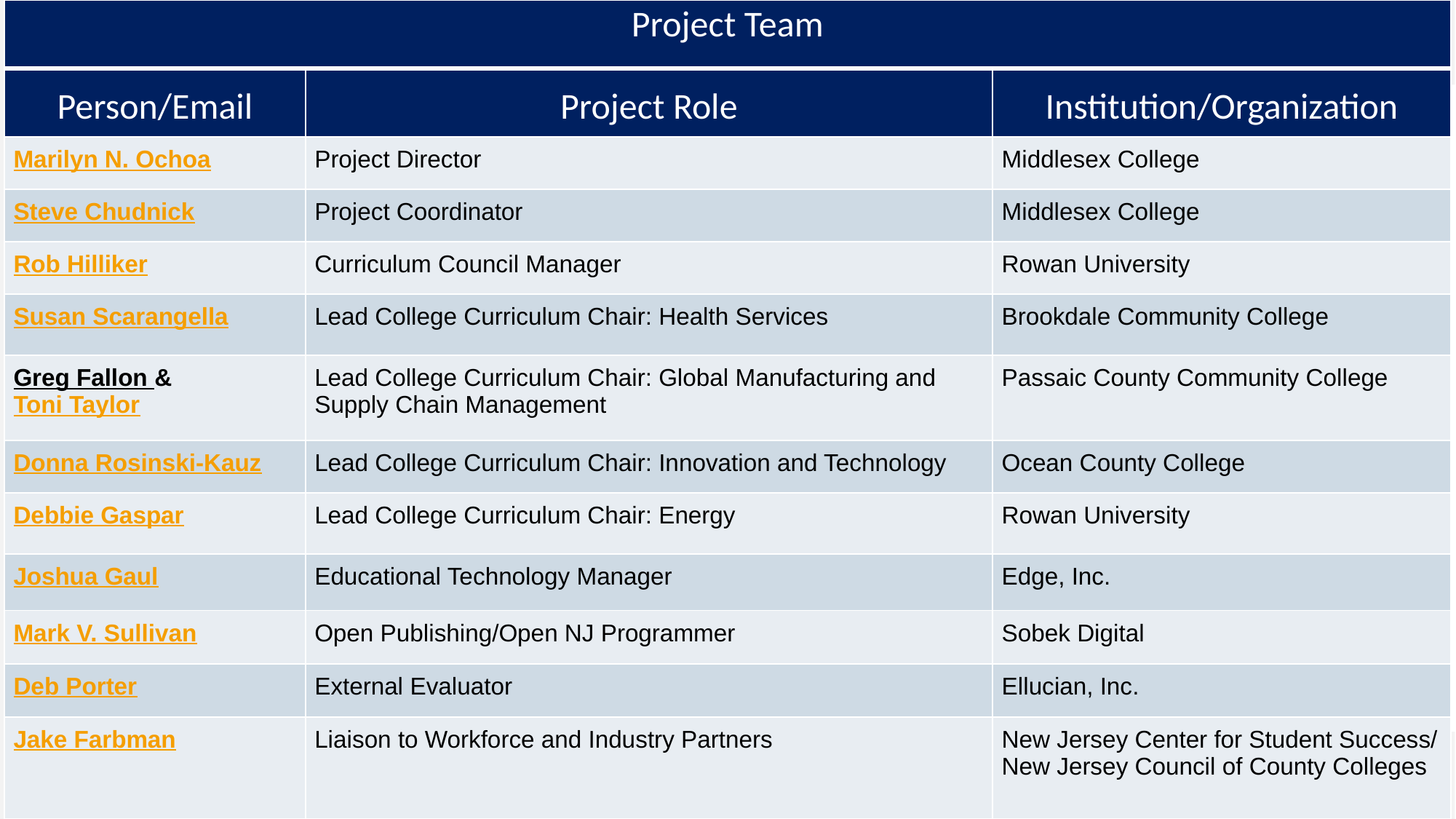

| Project Team |  |  |
| --- | --- | --- |
| Person/Email | Project Role | Institution/Organization |
| Marilyn N. Ochoa | Project Director | Middlesex College |
| Steve Chudnick | Project Coordinator | Middlesex College |
| Rob Hilliker | Curriculum Council Manager | Rowan University |
| Susan Scarangella | Lead College Curriculum Chair: Health Services | Brookdale Community College |
| Greg Fallon &  Toni Taylor | Lead College Curriculum Chair: Global Manufacturing and Supply Chain Management | Passaic County Community College |
| Donna Rosinski-Kauz | Lead College Curriculum Chair: Innovation and Technology | Ocean County College |
| Debbie Gaspar | Lead College Curriculum Chair: Energy | Rowan University |
| Joshua Gaul | Educational Technology Manager | Edge, Inc. |
| Mark V. Sullivan | Open Publishing/Open NJ Programmer | Sobek Digital |
| Deb Porter | External Evaluator | Ellucian, Inc. |
| Jake Farbman | Liaison to Workforce and Industry Partners | New Jersey Center for Student Success/ New Jersey Council of County Colleges |